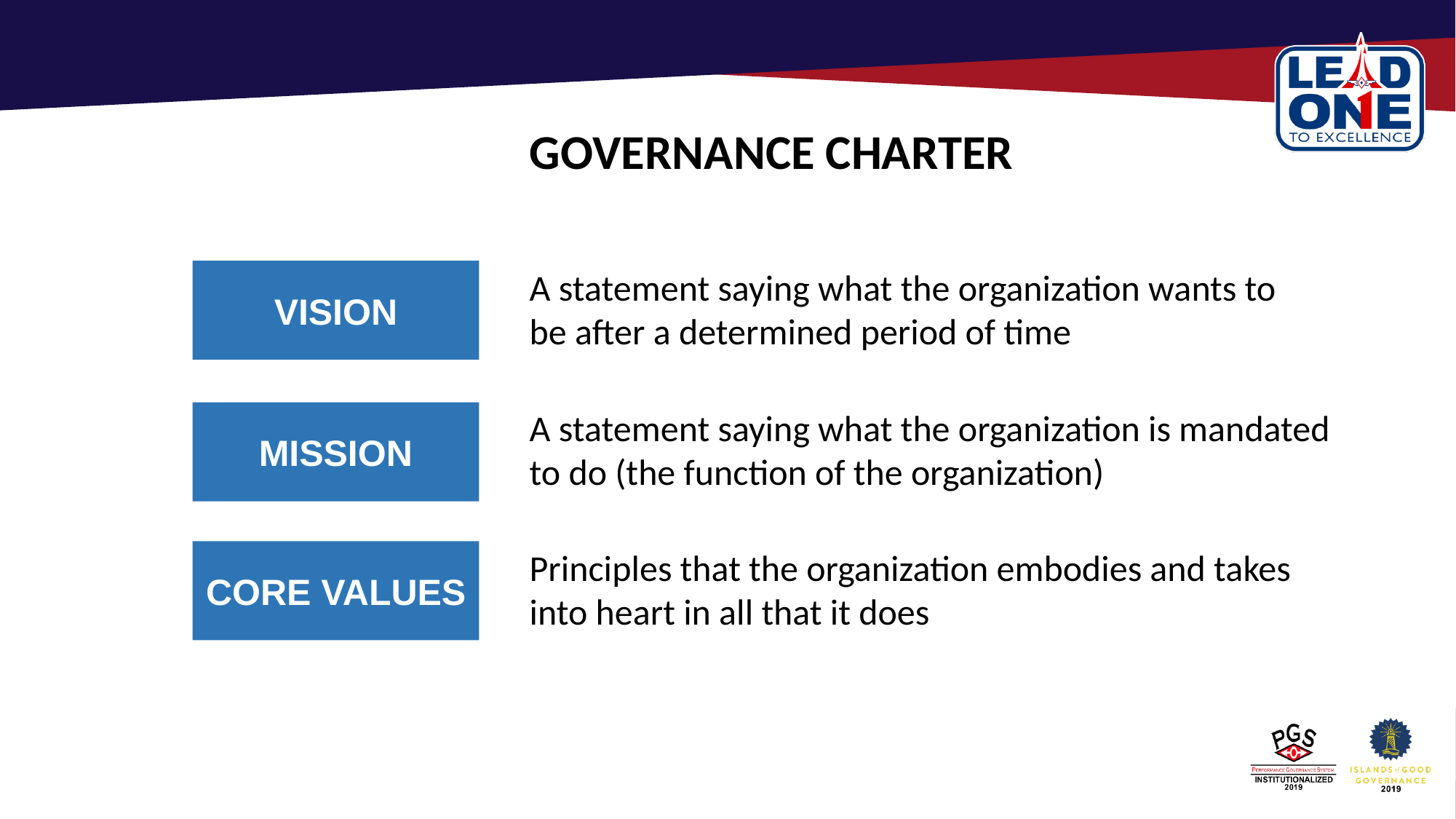

GOVERNANCE CHARTER
A statement saying what the organization wants to be after a determined period of time
VISION
A statement saying what the organization is mandated to do (the function of the organization)
MISSION
Principles that the organization embodies and takes into heart in all that it does
CORE VALUES